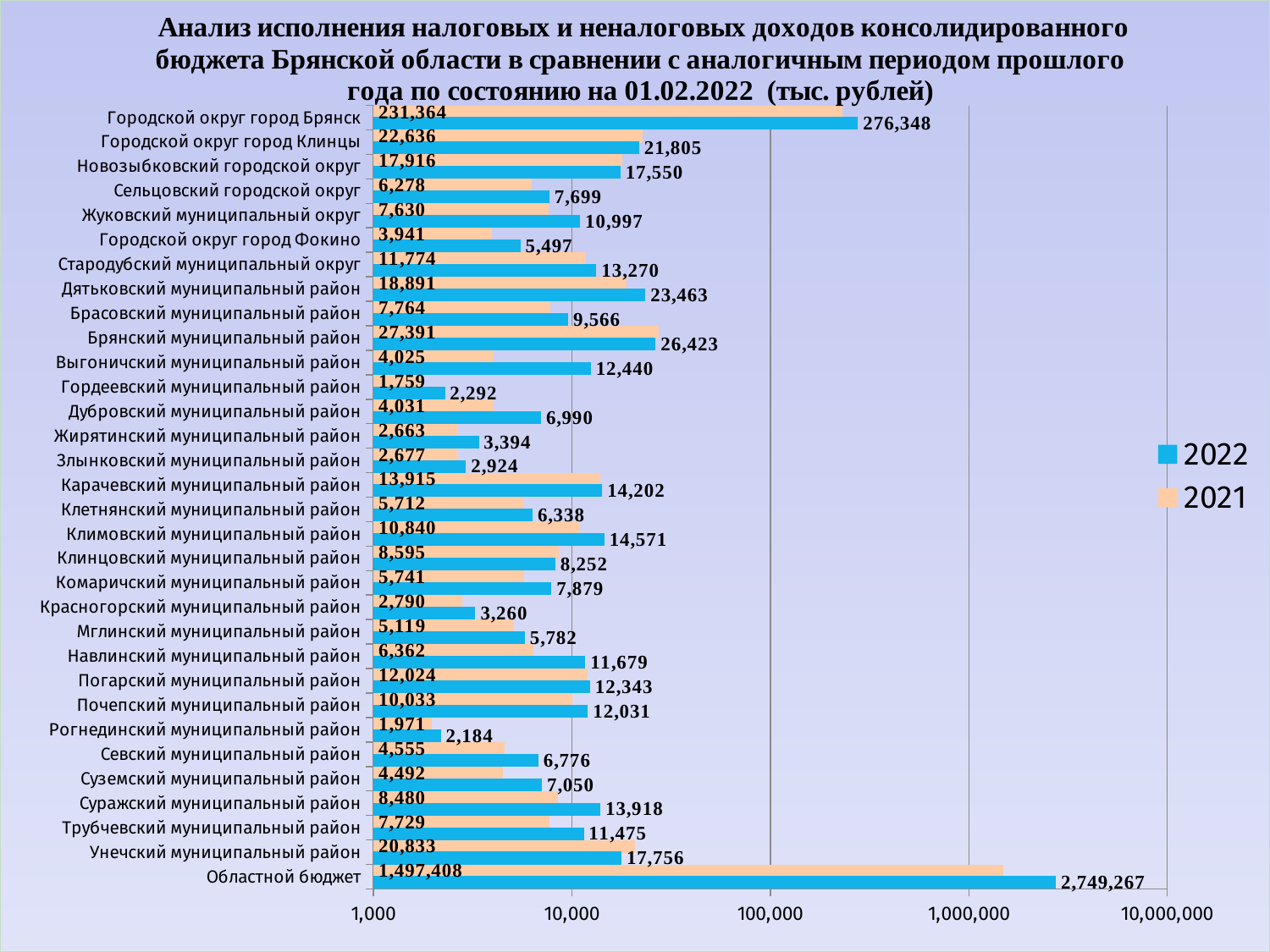

### Chart:  Анализ исполнения налоговых и неналоговых доходов консолидированного бюджета Брянской области в сравнении с аналогичным периодом прошлого года по состоянию на 01.02.2022  (тыс. рублей)

| Category | 2021 | 2022 |
|---|---|---|
| Городской округ город Брянск | 231364.02988999998 | 276348.48114 |
| Городской округ город Клинцы | 22635.84993 | 21804.90241 |
| Новозыбковский городской округ | 17916.32939 | 17549.9174 |
| Сельцовский городской округ | 6277.569519999999 | 7698.94398 |
| Жуковский муниципальный округ | 7629.71908 | 10997.27139 |
| Городской округ город Фокино | 3941.09382 | 5497.18113 |
| Стародубский муниципальный округ | 11774.42533 | 13270.13275 |
| Дятьковский муниципальный район | 18890.97011 | 23462.67661 |
| Брасовский муниципальный район | 7764.041230000001 | 9566.29212 |
| Брянский муниципальный район | 27391.374030000003 | 26423.174469999998 |
| Выгоничский муниципальный район | 4025.40087 | 12439.87258 |
| Гордеевский муниципальный район | 1759.15417 | 2292.4195 |
| Дубровский муниципальный район | 4031.40625 | 6989.876179999999 |
| Жирятинский муниципальный район | 2662.84954 | 3394.32984 |
| Злынковский муниципальный район | 2677.23719 | 2924.04103 |
| Карачевский муниципальный район | 13914.84258 | 14202.03577 |
| Клетнянский муниципальный район | 5711.5162900000005 | 6337.717519999999 |
| Климовский муниципальный район | 10840.1536 | 14571.05308 |
| Клинцовский муниципальный район | 8595.44019 | 8252.12809 |
| Комаричский муниципальный район | 5740.56612 | 7879.436900000001 |
| Красногорский муниципальный район | 2789.87916 | 3259.97467 |
| Мглинский муниципальный район | 5118.956730000001 | 5781.525519999999 |
| Навлинский муниципальный район | 6362.28675 | 11678.89994 |
| Погарский муниципальный район | 12023.64889 | 12342.70834 |
| Почепский муниципальный район | 10032.809650000001 | 12030.59174 |
| Рогнединский муниципальный район | 1971.20198 | 2184.2857200000003 |
| Севский муниципальный район | 4555.30683 | 6776.36184 |
| Суземский муниципальный район | 4492.11076 | 7049.878309999999 |
| Суражский муниципальный район | 8480.28259 | 13917.820119999998 |
| Трубчевский муниципальный район | 7728.98572 | 11475.397 |
| Унечский муниципальный район | 20832.88439 | 17756.1718 |
| Областной бюджет | 1497408.0489700001 | 2749266.62886 |